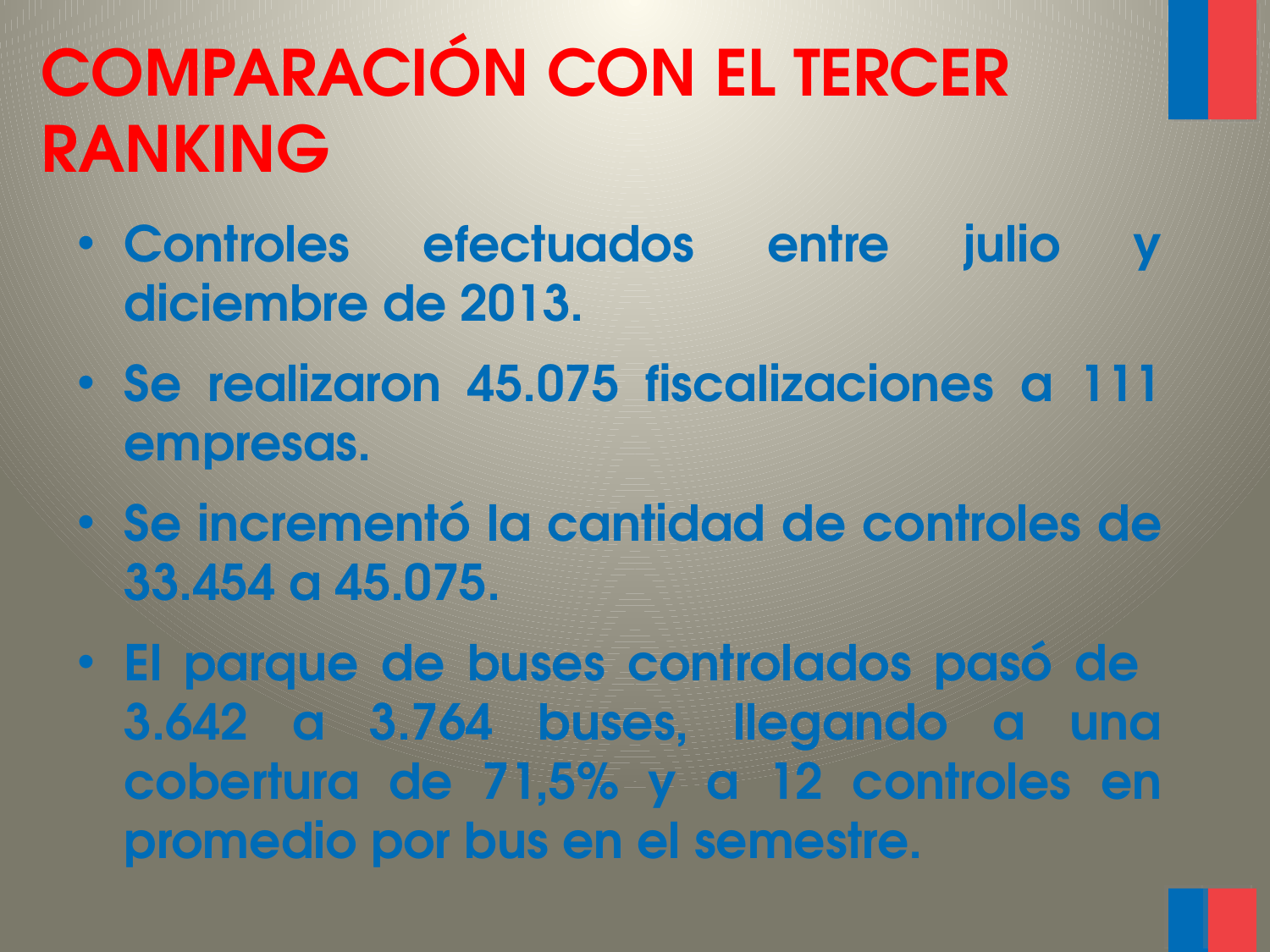

COMPARACIÓN CON EL TERCER
RANKING
Controles efectuados entre julio y diciembre de 2013.
Se realizaron 45.075 fiscalizaciones a 111 empresas.
Se incrementó la cantidad de controles de 33.454 a 45.075.
El parque de buses controlados pasó de  3.642 a 3.764 buses, llegando a una cobertura de 71,5% y a 12 controles en promedio por bus en el semestre.